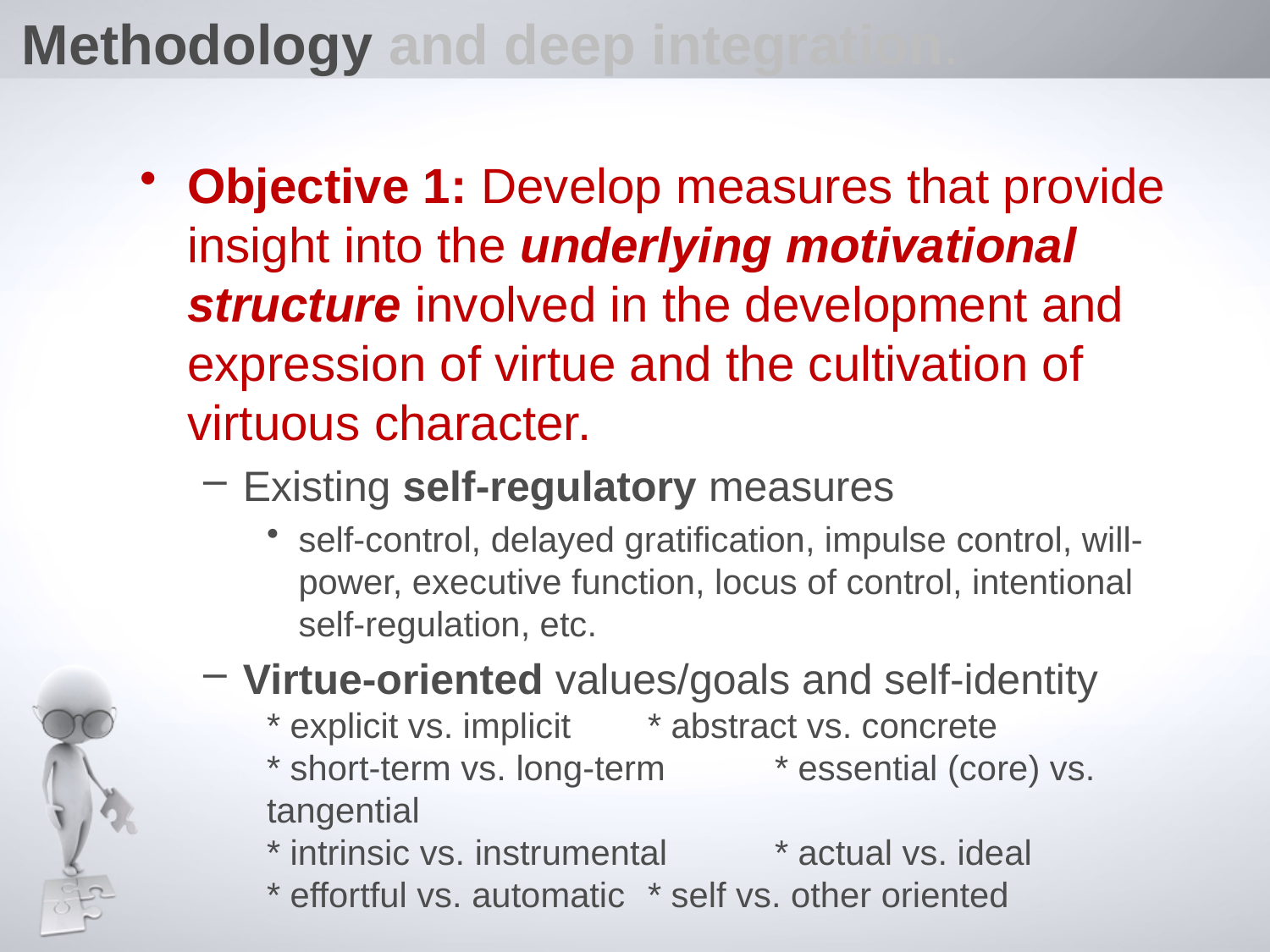

# Methodology and deep integration.
Objective 1: Develop measures that provide insight into the underlying motivational structure involved in the development and expression of virtue and the cultivation of virtuous character.
Existing self-regulatory measures
self-control, delayed gratification, impulse control, will-power, executive function, locus of control, intentional self-regulation, etc.
Virtue-oriented values/goals and self-identity
* explicit vs. implicit	* abstract vs. concrete
* short-term vs. long-term	* essential (core) vs. tangential
* intrinsic vs. instrumental	* actual vs. ideal
* effortful vs. automatic	* self vs. other oriented